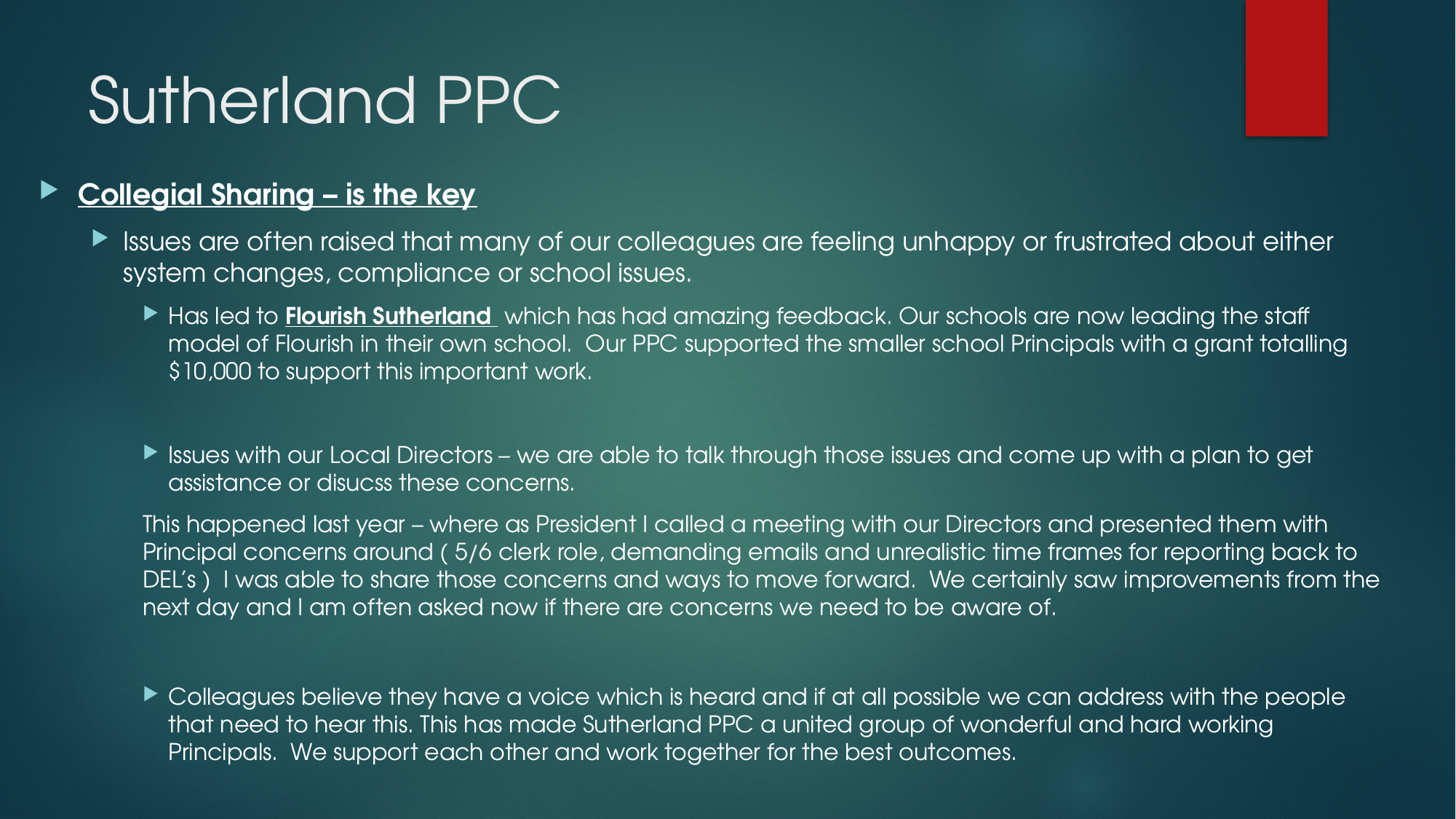

# Sutherland PPC
Collegial Sharing – is the key
Issues are often raised that many of our colleagues are feeling unhappy or frustrated about either system changes, compliance or school issues.
Has led to Flourish Sutherland  which has had amazing feedback. Our schools are now leading the staff model of Flourish in their own school.  Our PPC supported the smaller school Principals with a grant totalling $10,000 to support this important work.

Issues with our Local Directors – we are able to talk through those issues and come up with a plan to get assistance or disucss these concerns.
This happened last year – where as President I called a meeting with our Directors and presented them with Principal concerns around ( 5/6 clerk role, demanding emails and unrealistic time frames for reporting back to DEL’s )  I was able to share those concerns and ways to move forward.  We certainly saw improvements from the next day and I am often asked now if there are concerns we need to be aware of.

Colleagues believe they have a voice which is heard and if at all possible we can address with the people that need to hear this. This has made Sutherland PPC a united group of wonderful and hard working Principals.  We support each other and work together for the best outcomes.